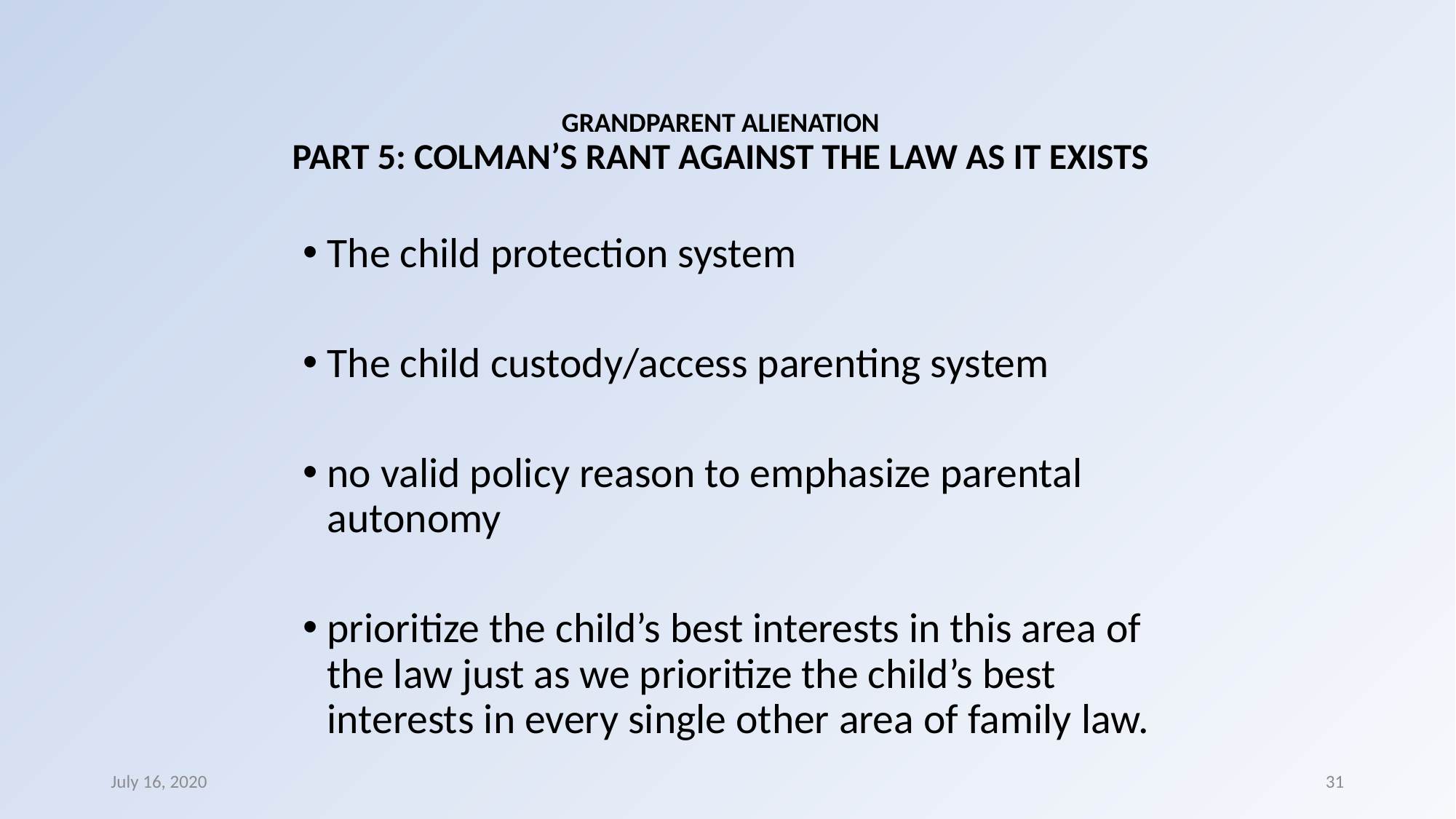

# GRANDPARENT ALIENATION PART 5: COLMAN’S RANT AGAINST THE LAW AS IT EXISTS
The child protection system

The child custody/access parenting system

no valid policy reason to emphasize parental autonomy

prioritize the child’s best interests in this area of the law just as we prioritize the child’s best interests in every single other area of family law.

July 16, 2020
31